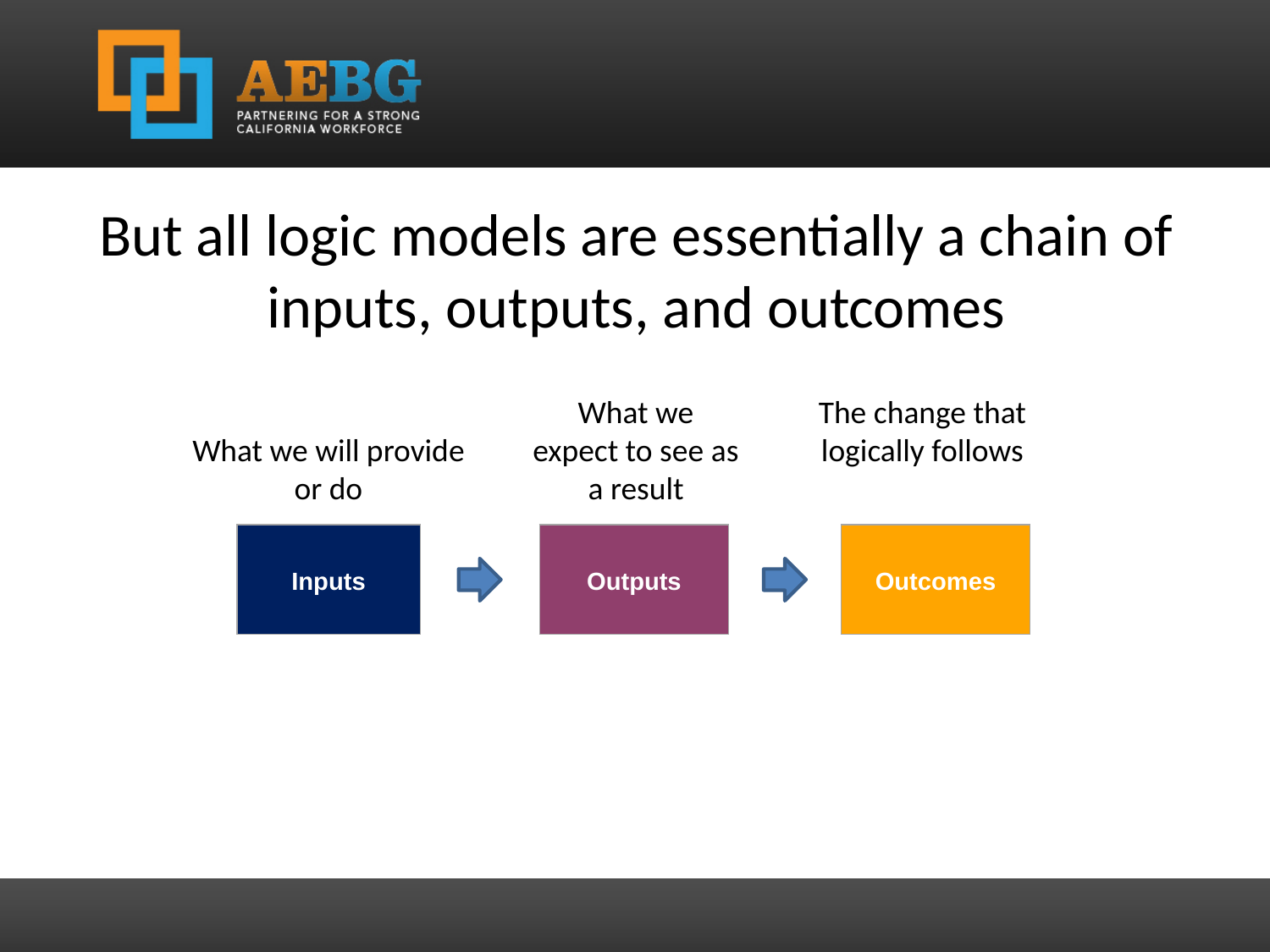

But all logic models are essentially a chain of inputs, outputs, and outcomes
The change that logically follows
What we expect to see as a result
What we will provide or do
| Inputs |
| --- |
| Outputs |
| --- |
| Outcomes |
| --- |